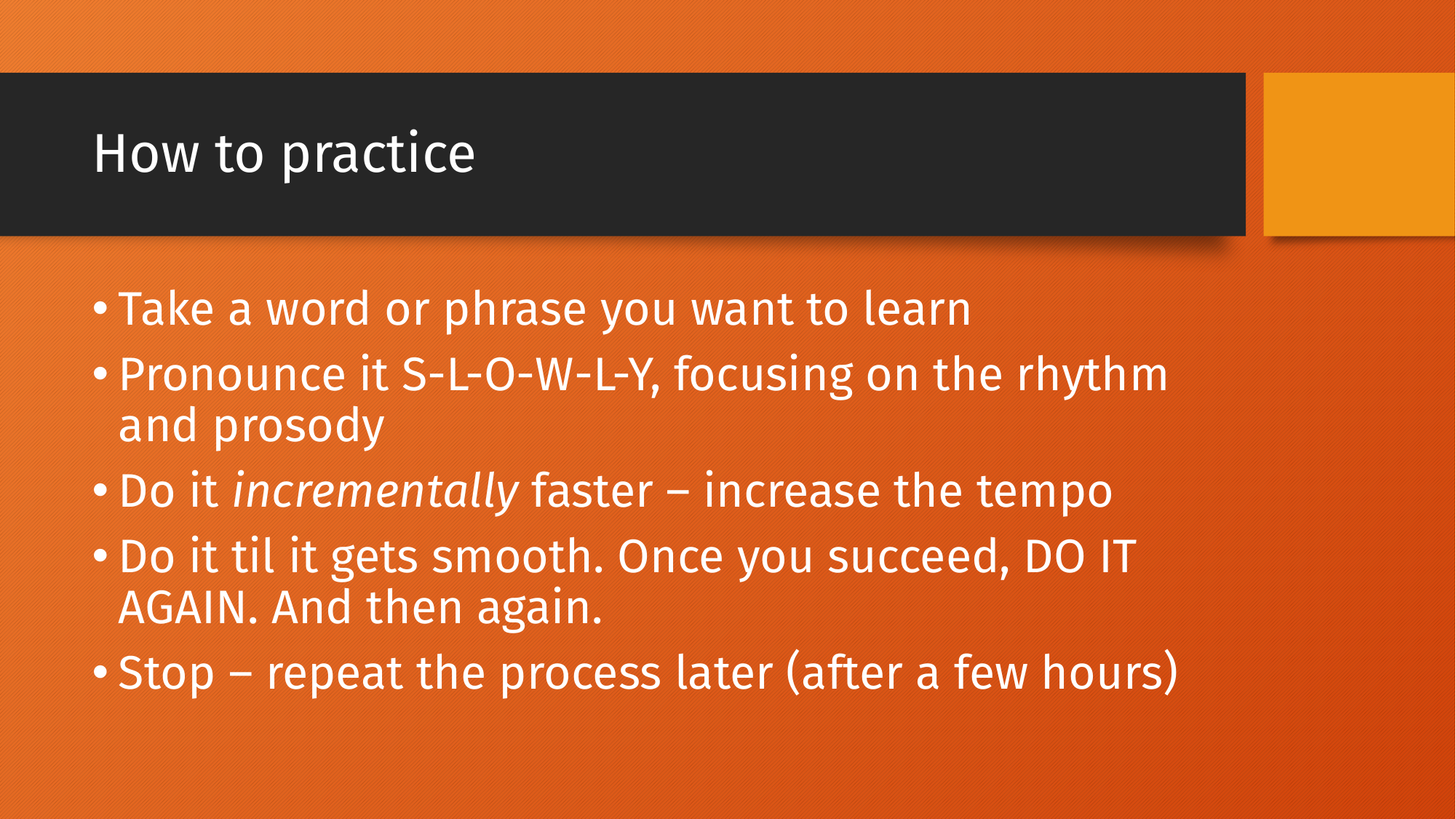

# How to practice
Take a word or phrase you want to learn
Pronounce it S-L-O-W-L-Y, focusing on the rhythm and prosody
Do it incrementally faster – increase the tempo
Do it til it gets smooth. Once you succeed, DO IT AGAIN. And then again.
Stop – repeat the process later (after a few hours)